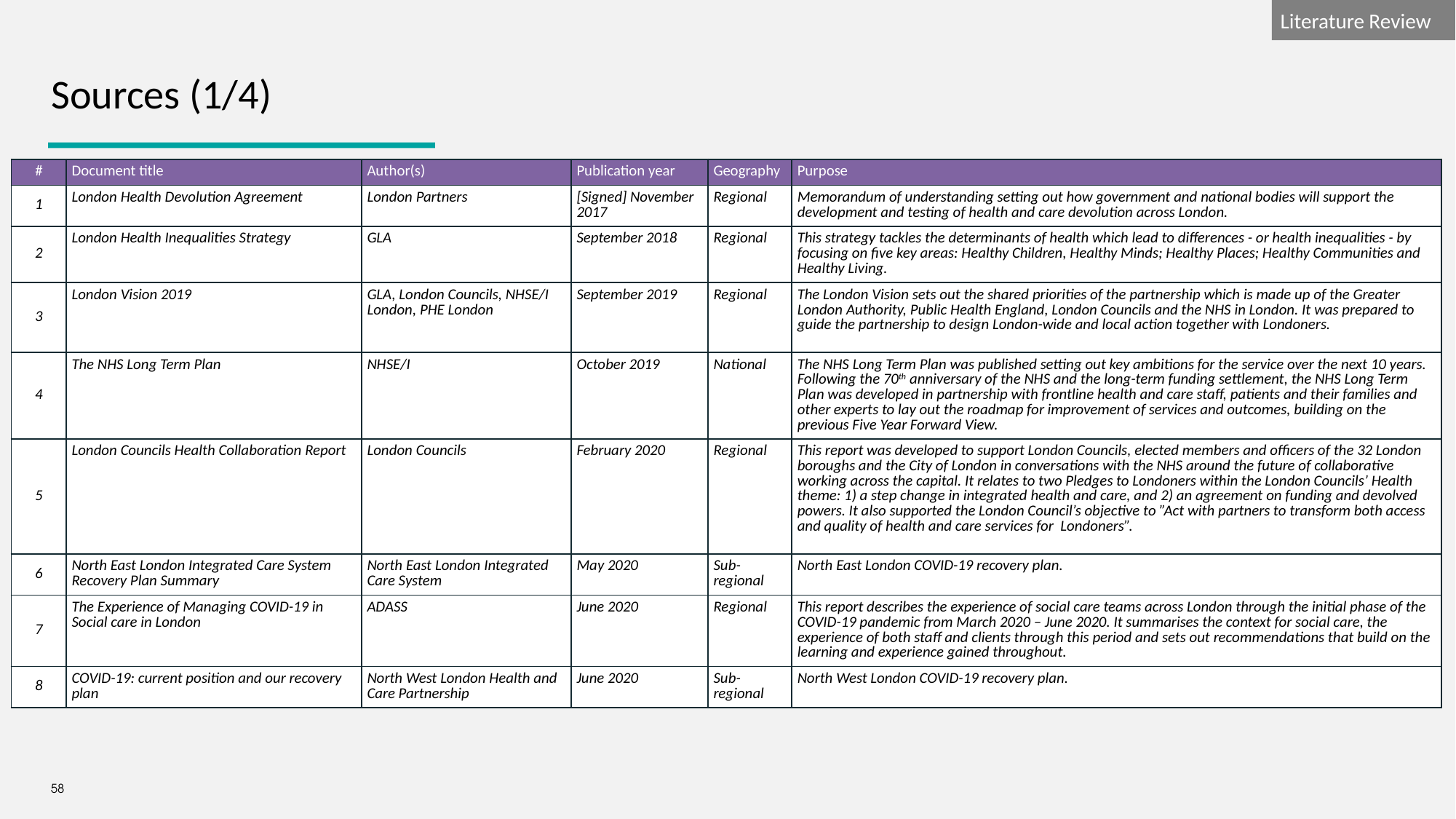

Sources (1/4)
| # | Document title | Author(s) | Publication year | Geography | Purpose |
| --- | --- | --- | --- | --- | --- |
| 1 | London Health Devolution Agreement | London Partners | [Signed] November 2017 | Regional | Memorandum of understanding setting out how government and national bodies will support the development and testing of health and care devolution across London. |
| 2 | London Health Inequalities Strategy | GLA | September 2018 | Regional | This strategy tackles the determinants of health which lead to differences - or health inequalities - by focusing on five key areas: Healthy Children, Healthy Minds; Healthy Places; Healthy Communities and Healthy Living. |
| 3 | London Vision 2019 | GLA, London Councils, NHSE/I London, PHE London | September 2019 | Regional | The London Vision sets out the shared priorities of the partnership which is made up of the Greater London Authority, Public Health England, London Councils and the NHS in London. It was prepared to guide the partnership to design London-wide and local action together with Londoners. |
| 4 | The NHS Long Term Plan | NHSE/I | October 2019 | National | The NHS Long Term Plan was published setting out key ambitions for the service over the next 10 years. Following the 70th anniversary of the NHS and the long-term funding settlement, the NHS Long Term Plan was developed in partnership with frontline health and care staff, patients and their families and other experts to lay out the roadmap for improvement of services and outcomes, building on the previous Five Year Forward View. |
| 5 | London Councils Health Collaboration Report | London Councils | February 2020 | Regional | This report was developed to support London Councils, elected members and officers of the 32 London boroughs and the City of London in conversations with the NHS around the future of collaborative working across the capital. It relates to two Pledges to Londoners within the London Councils’ Health theme: 1) a step change in integrated health and care, and 2) an agreement on funding and devolved powers. It also supported the London Council’s objective to ”Act with partners to transform both access and quality of health and care services for Londoners”. |
| 6 | North East London Integrated Care System Recovery Plan Summary | North East London Integrated Care System | May 2020 | Sub-regional | North East London COVID-19 recovery plan. |
| 7 | The Experience of Managing COVID-19 in Social care in London | ADASS | June 2020 | Regional | This report describes the experience of social care teams across London through the initial phase of the COVID-19 pandemic from March 2020 – June 2020. It summarises the context for social care, the experience of both staff and clients through this period and sets out recommendations that build on the learning and experience gained throughout. |
| 8 | COVID-19: current position and our recovery plan | North West London Health and Care Partnership | June 2020 | Sub-regional | North West London COVID-19 recovery plan. |